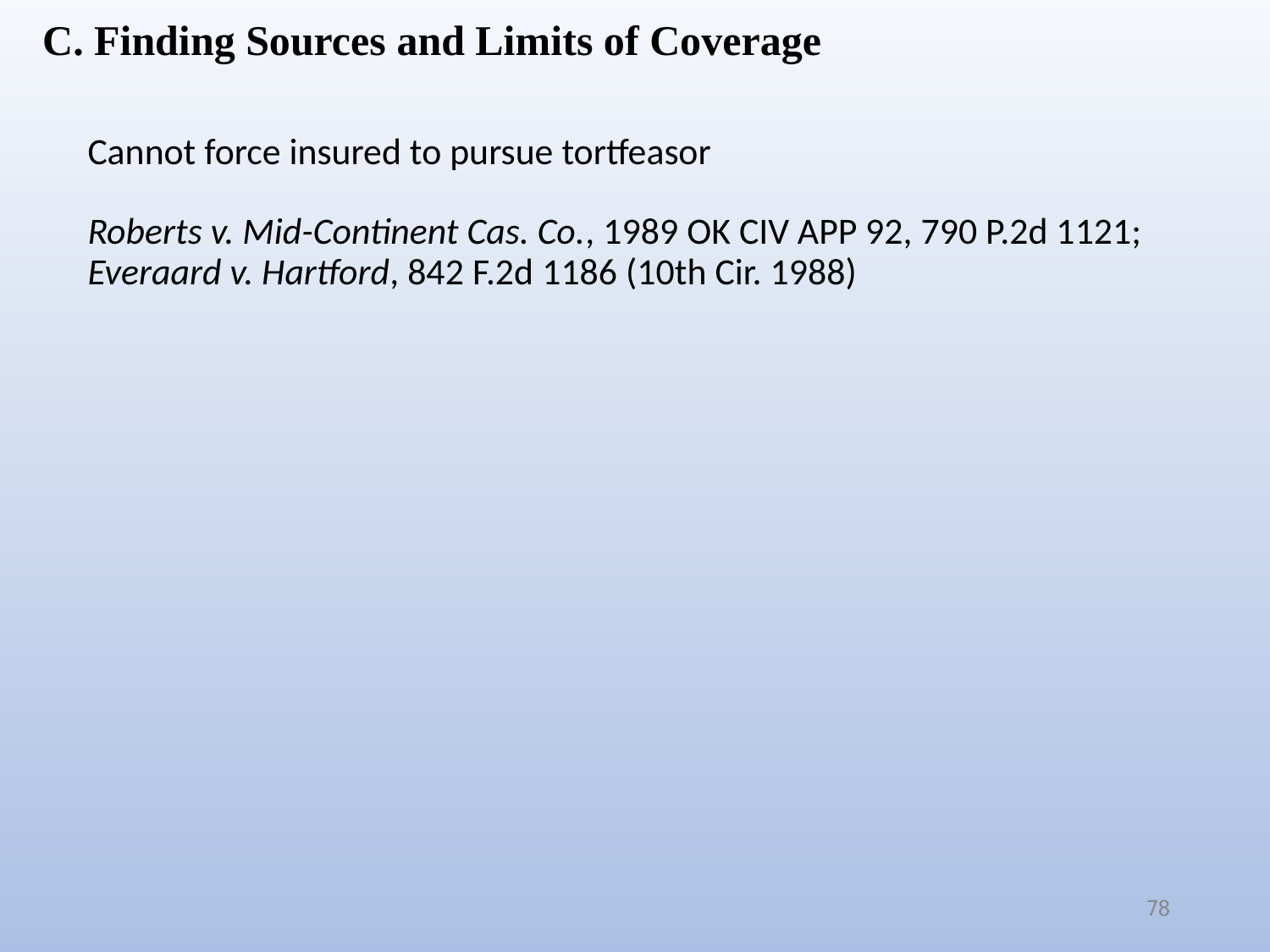

C. Finding Sources and Limits of Coverage
Cannot force insured to pursue tortfeasor

Roberts v. Mid-Continent Cas. Co., 1989 OK CIV APP 92, 790 P.2d 1121; Everaard v. Hartford, 842 F.2d 1186 (10th Cir. 1988)
78